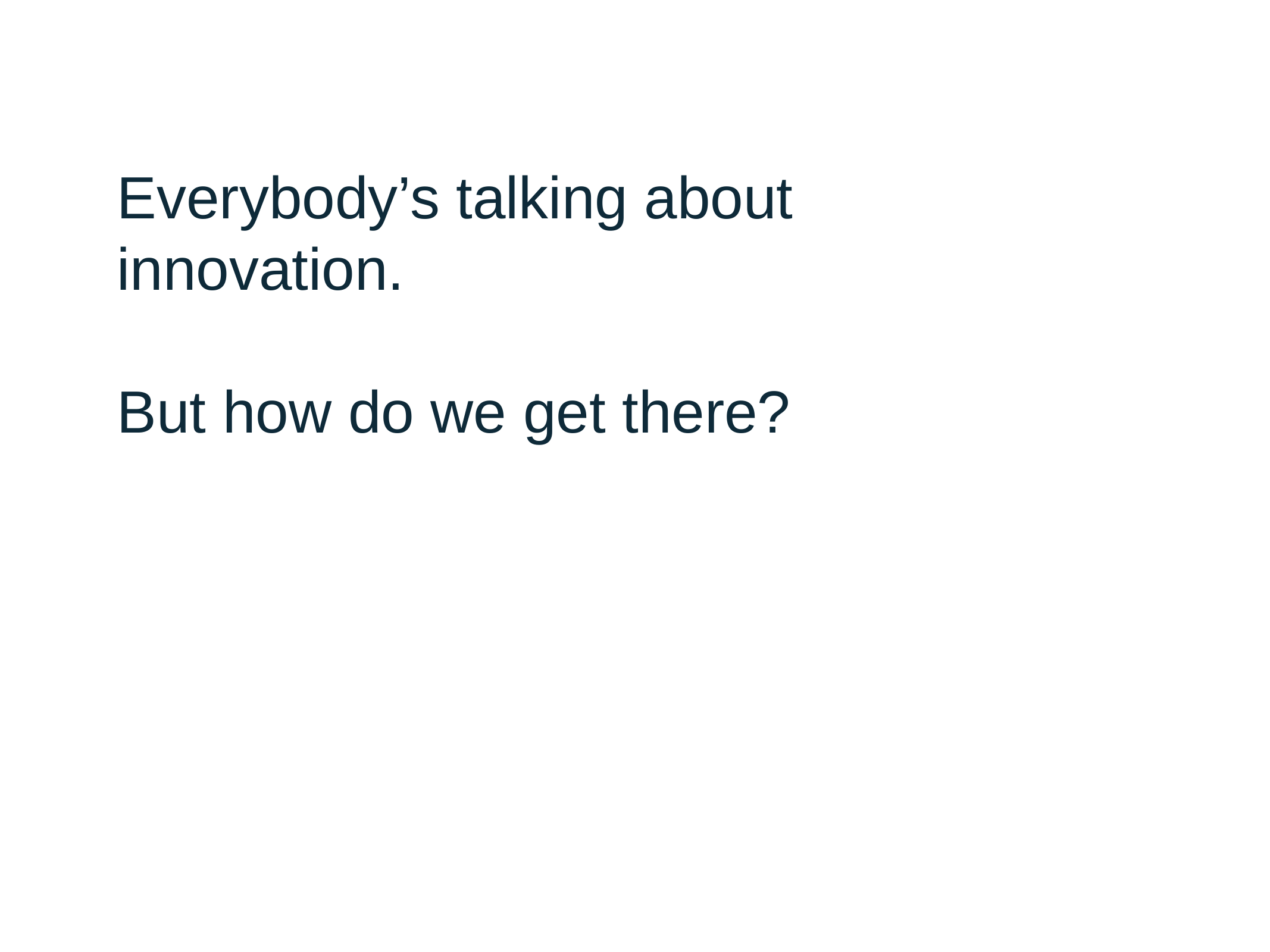

Everybody’s talking about innovation.

But how do we get there?